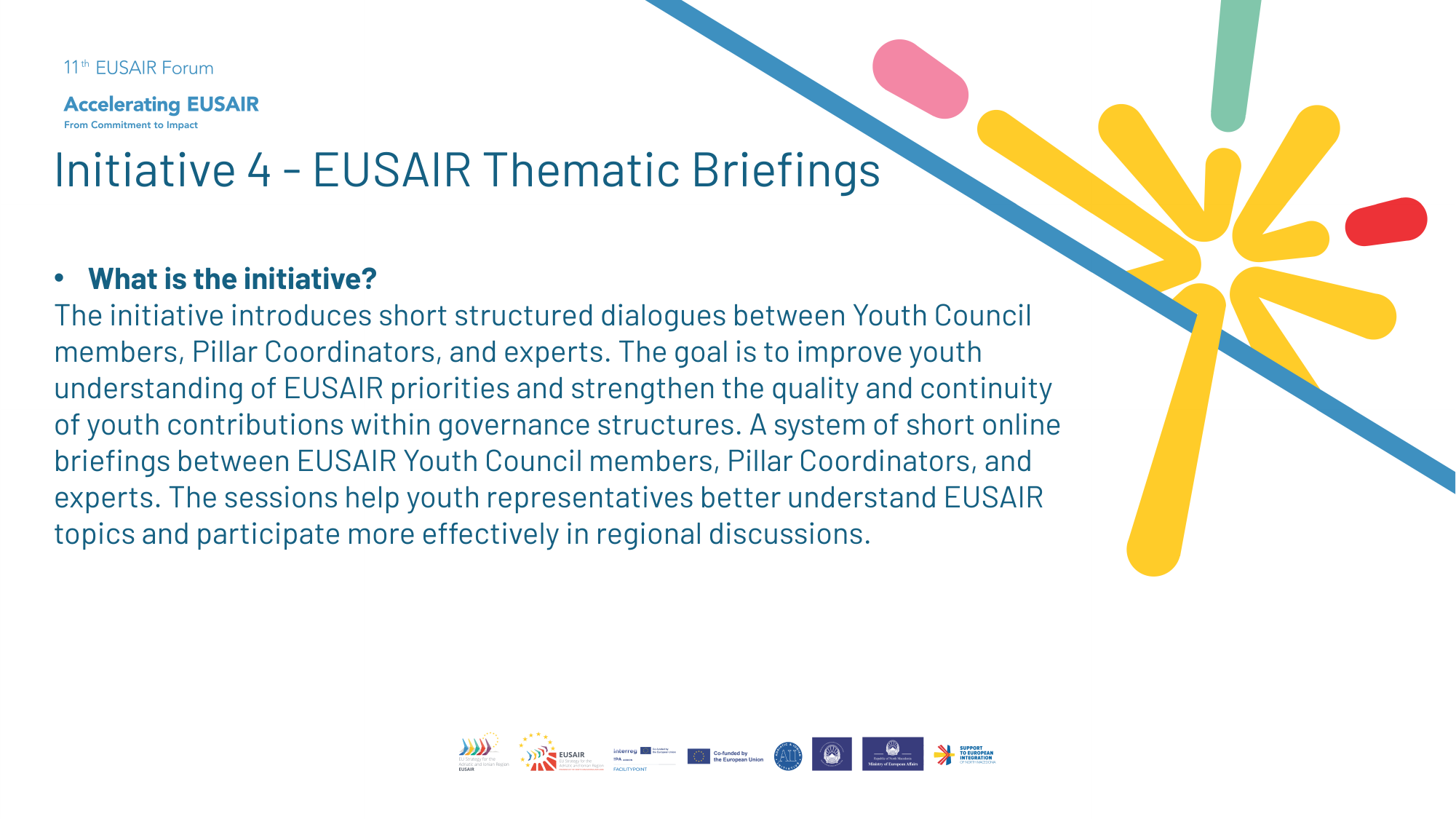

Initiative 4 - EUSAIR Thematic Briefings
What is the initiative?
The initiative introduces short structured dialogues between Youth Council members, Pillar Coordinators, and experts. The goal is to improve youth understanding of EUSAIR priorities and strengthen the quality and continuity of youth contributions within governance structures. A system of short online briefings between EUSAIR Youth Council members, Pillar Coordinators, and experts. The sessions help youth representatives better understand EUSAIR topics and participate more effectively in regional discussions.